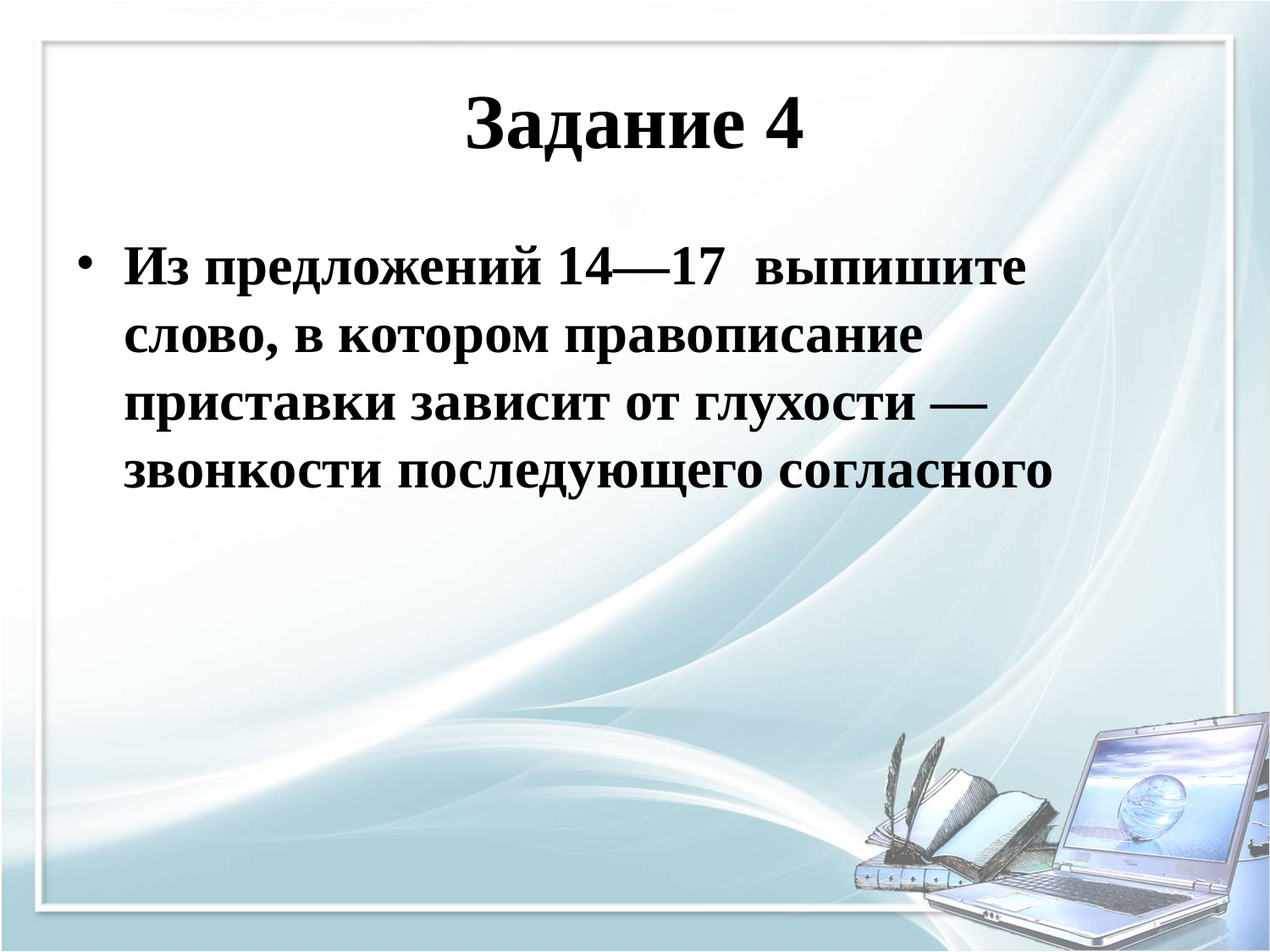

# Задание 4
Из предложений 14—17  выпишите слово, в котором правописание приставки зависит от глухости — звонкости последующего согласного